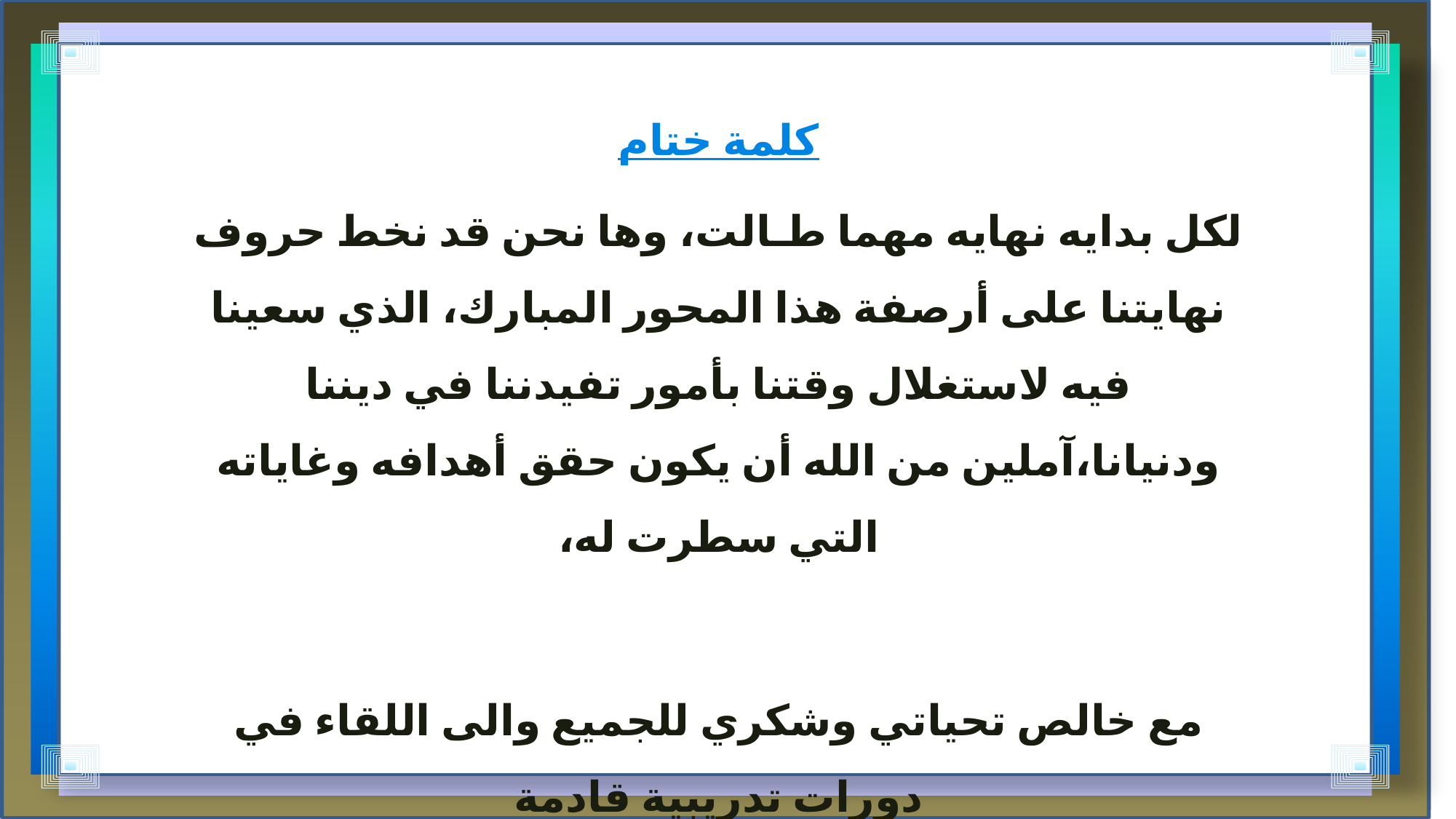

كلمة ختام
لكل بدايه نهايه مهما طـالت، وها نحن قد نخط حروف نهايتنا على أرصفة هذا المحور المبارك، الذي سعينا فيه لاستغلال وقتنا بأمور تفيدننا في ديننا ودنيانا،آملين من الله أن يكون حقق أهدافه وغاياته التي سطرت له،

مع خالص تحياتي وشكري للجميع والى اللقاء في دورات تدريبية قادمة
.......